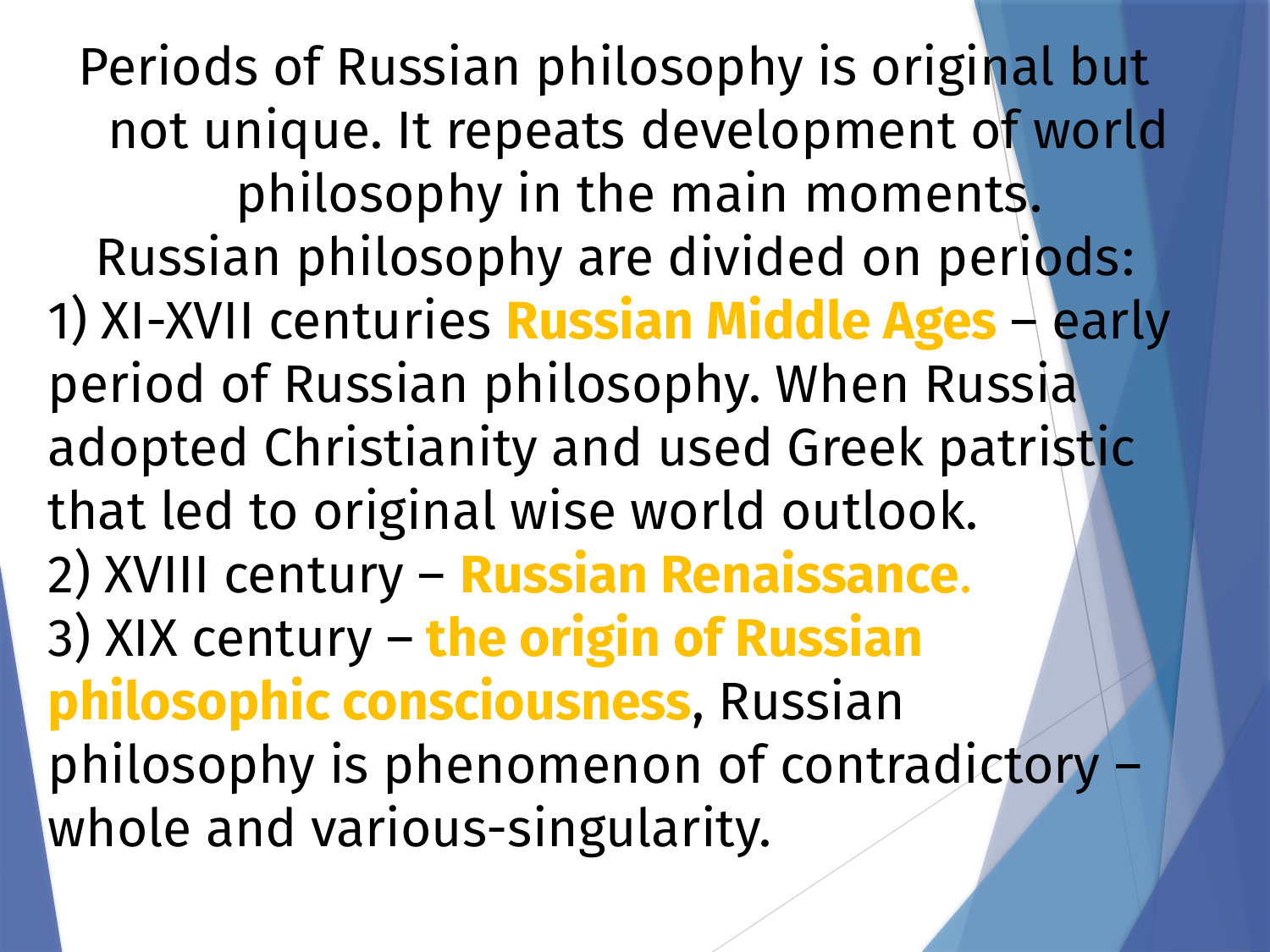

Periods of Russian philosophy is original but not unique. It repeats development of world philosophy in the main moments.
Russian philosophy are divided on periods:
1) XI-XVII centuries Russian Middle Ages – early period of Russian philosophy. When Russia adopted Christianity and used Greek patristic that led to original wise world outlook.
2) XVIII century – Russian Renaissance.
3) XIX century – the origin of Russian philosophic consciousness, Russian philosophy is phenomenon of contradictory – whole and various-singularity.